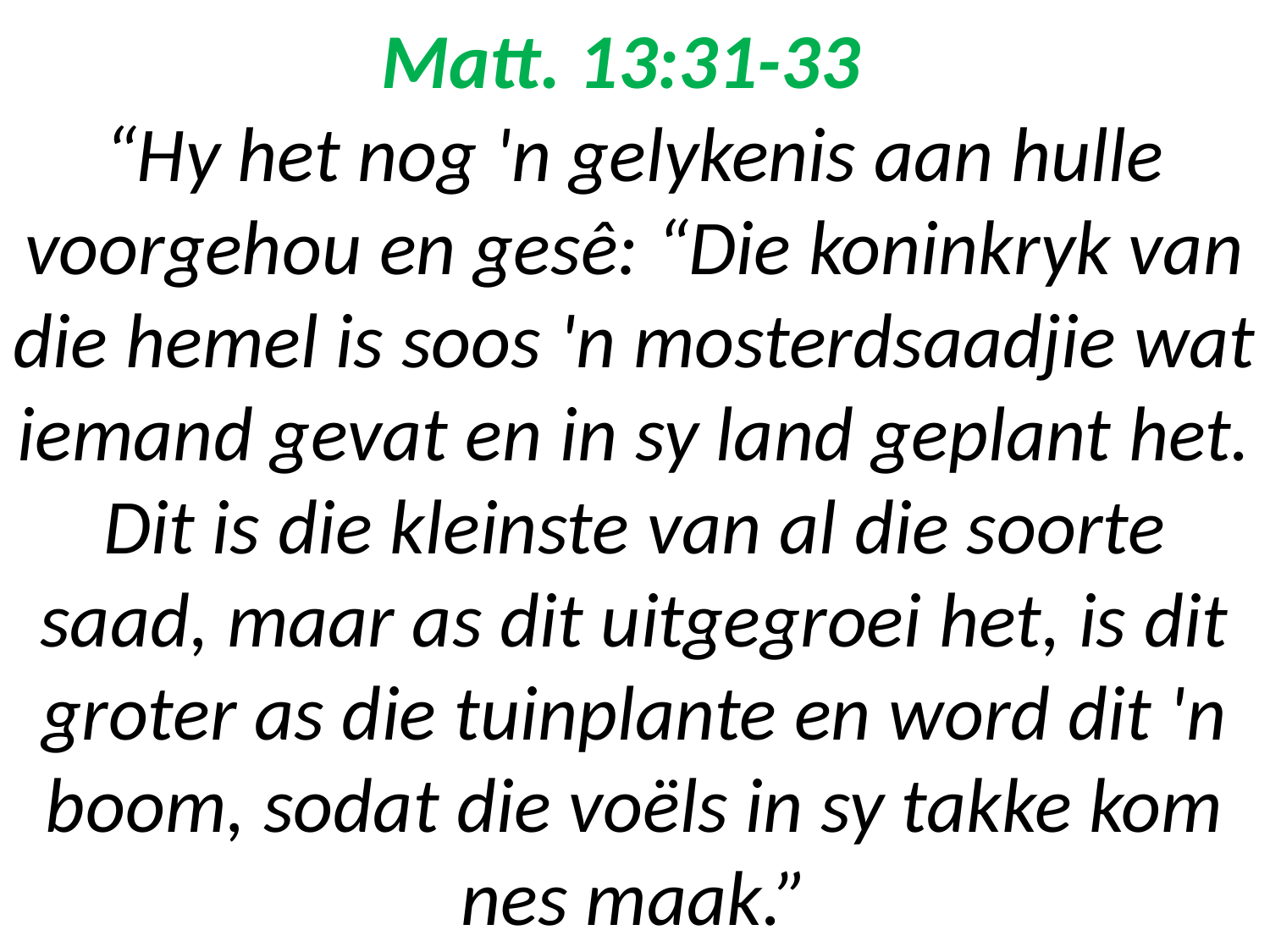

# Matt. 13:31-33 “Hy het nog 'n gelykenis aan hulle voorgehou en gesê: “Die koninkryk van die hemel is soos 'n mosterdsaadjie wat iemand gevat en in sy land geplant het. Dit is die kleinste van al die soorte saad, maar as dit uitgegroei het, is dit groter as die tuinplante en word dit 'n boom, sodat die voëls in sy takke kom nes maak.”